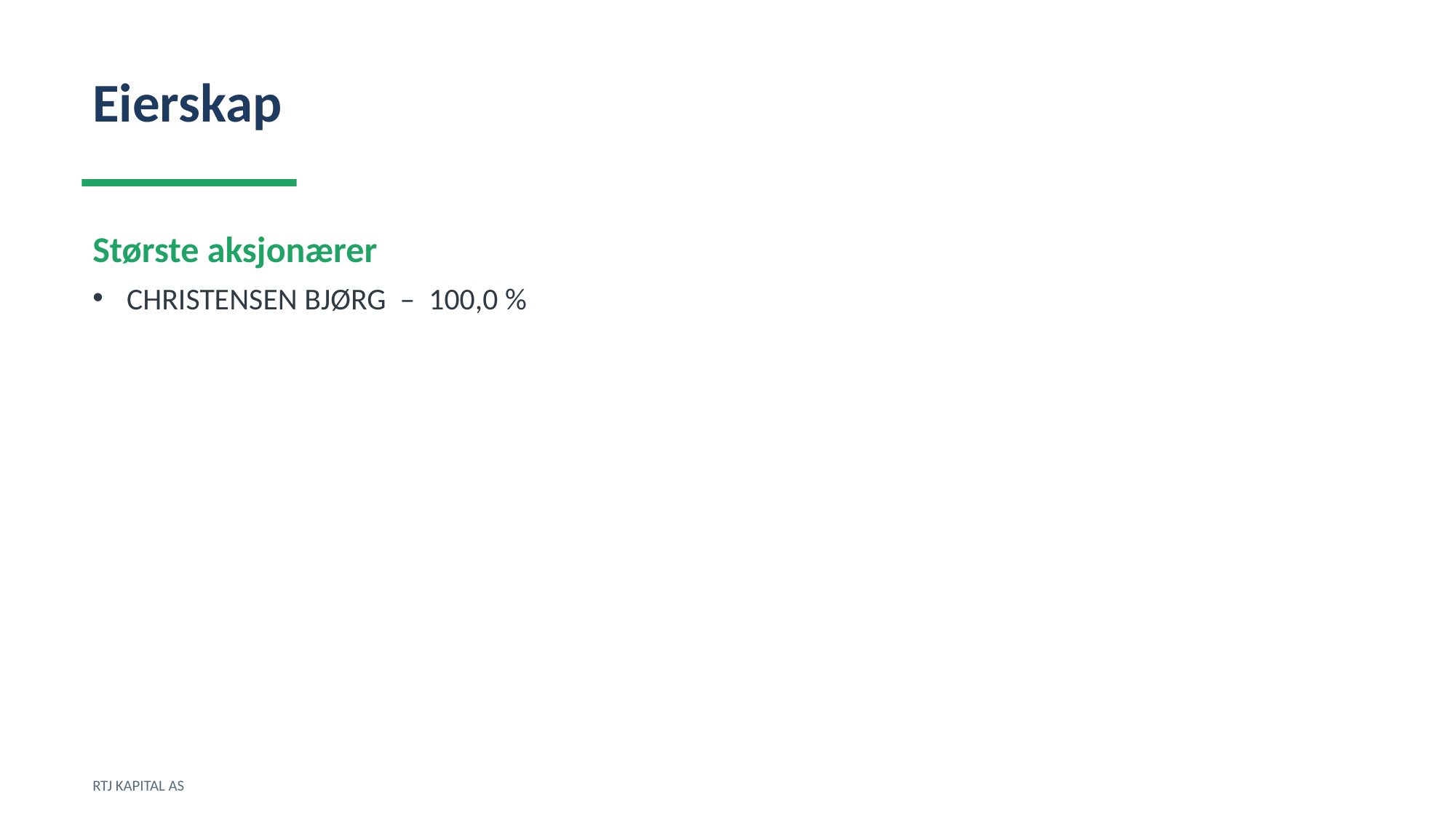

Eierskap

Største aksjonærer
CHRISTENSEN BJØRG  –  100,0 %
RTJ KAPITAL AS